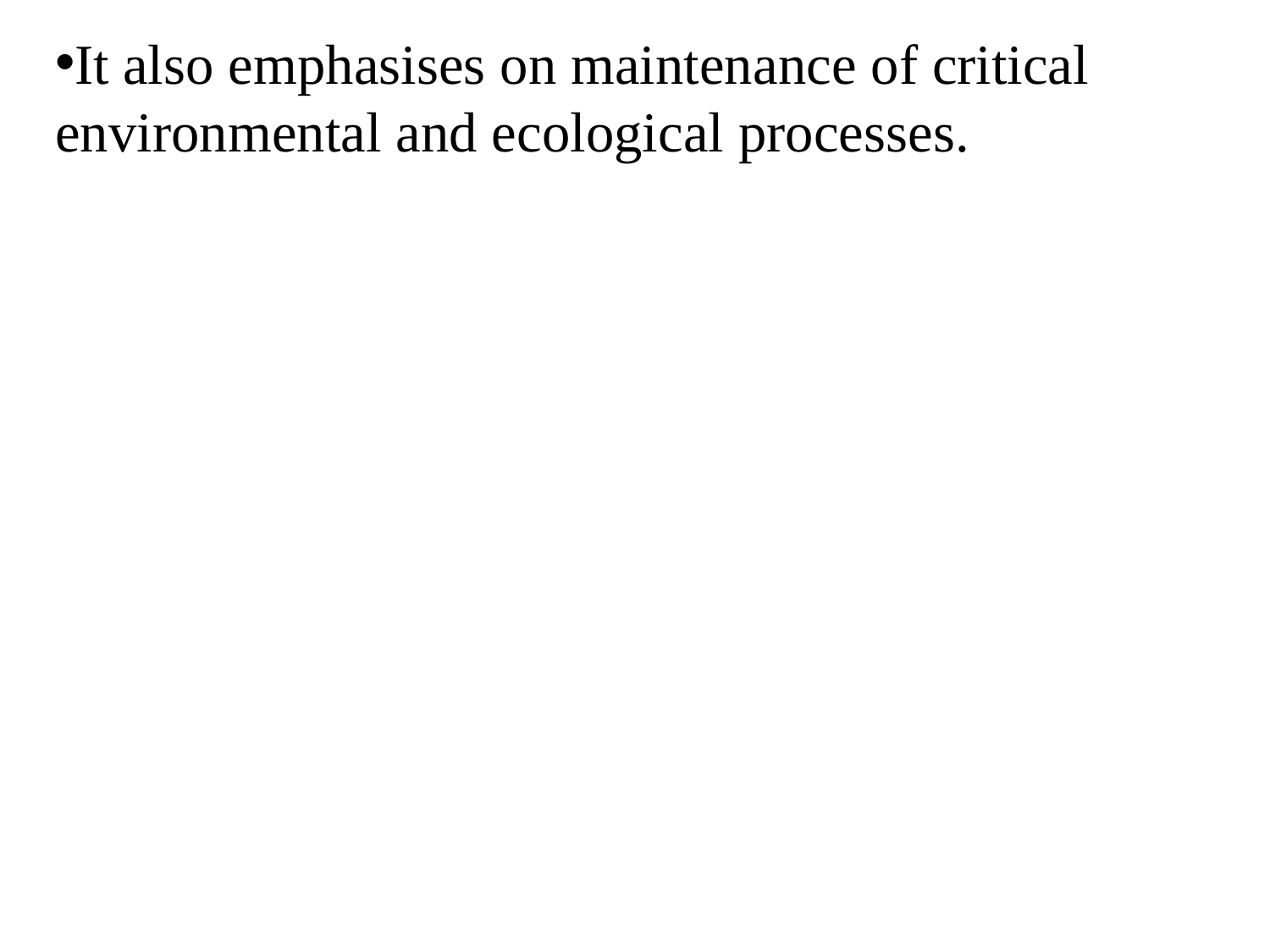

It also emphasises on maintenance of critical environmental and ecological processes.